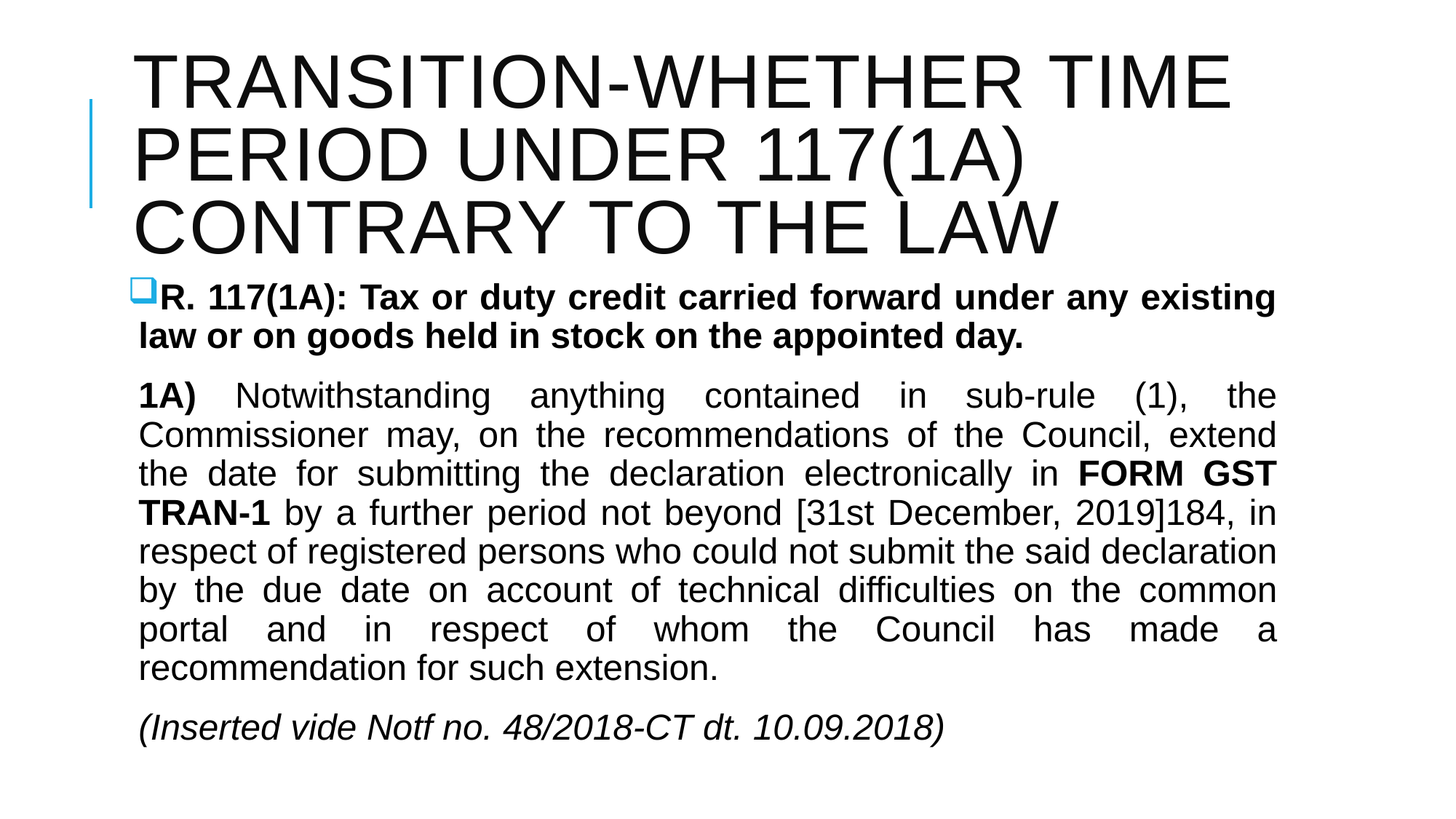

# Transition-WHETHER TIME Period under 117(1A) contrary to the law
R. 117(1A): Tax or duty credit carried forward under any existing law or on goods held in stock on the appointed day.
1A) Notwithstanding anything contained in sub-rule (1), the Commissioner may, on the recommendations of the Council, extend the date for submitting the declaration electronically in FORM GST TRAN-1 by a further period not beyond [31st December, 2019]184, in respect of registered persons who could not submit the said declaration by the due date on account of technical difficulties on the common portal and in respect of whom the Council has made a recommendation for such extension.
(Inserted vide Notf no. 48/2018-CT dt. 10.09.2018)